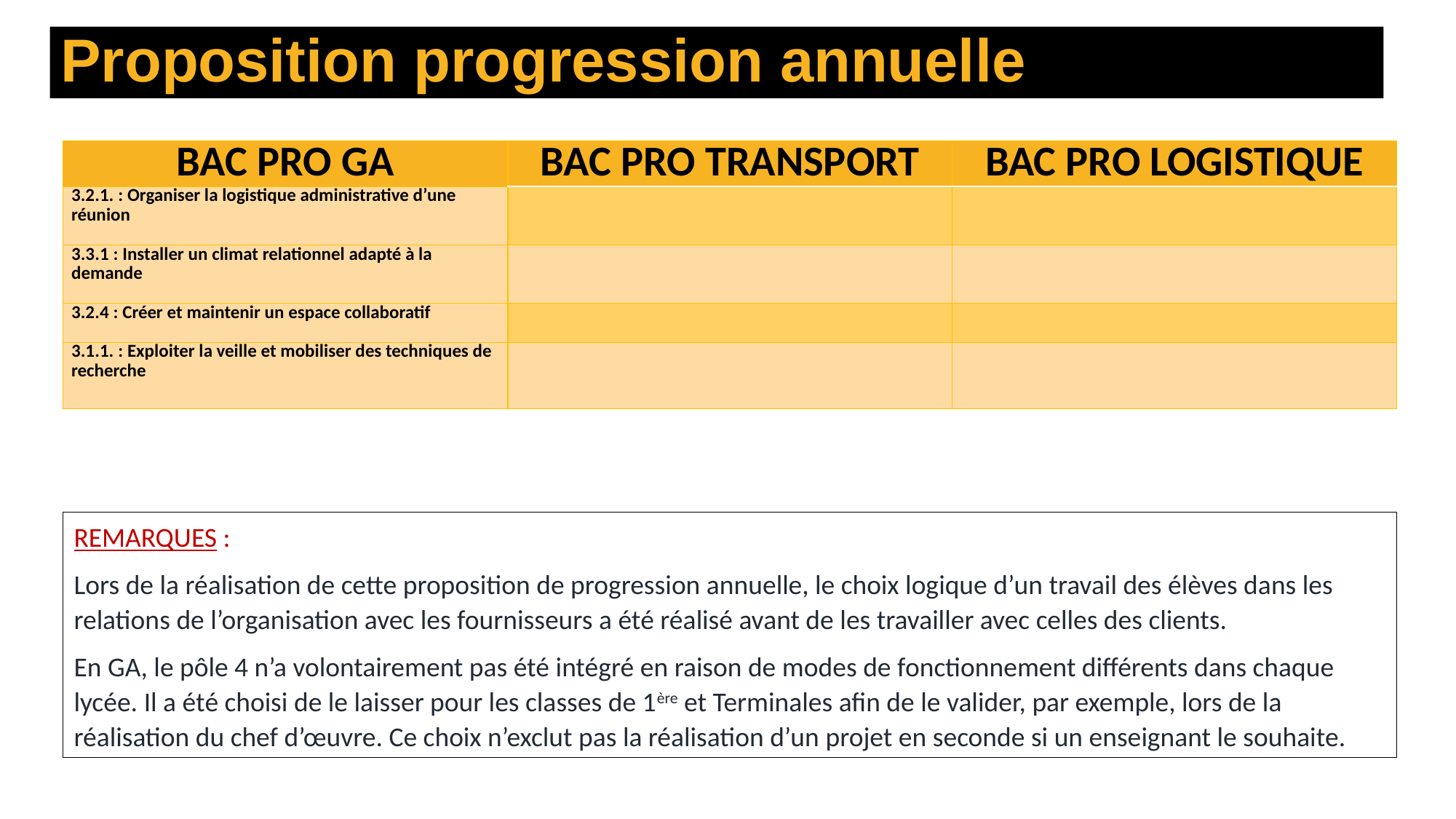

Proposition progression annuelle
| BAC PRO GA | BAC PRO TRANSPORT | BAC PRO LOGISTIQUE |
| --- | --- | --- |
| 3.2.1. : Organiser la logistique administrative d’une réunion |  |  |
| 3.3.1 : Installer un climat relationnel adapté à la demande |  |  |
| 3.2.4 : Créer et maintenir un espace collaboratif |  |  |
| 3.1.1. : Exploiter la veille et mobiliser des techniques de recherche |  |  |
REMARQUES :
Lors de la réalisation de cette proposition de progression annuelle, le choix logique d’un travail des élèves dans les relations de l’organisation avec les fournisseurs a été réalisé avant de les travailler avec celles des clients.
En GA, le pôle 4 n’a volontairement pas été intégré en raison de modes de fonctionnement différents dans chaque lycée. Il a été choisi de le laisser pour les classes de 1ère et Terminales afin de le valider, par exemple, lors de la réalisation du chef d’œuvre. Ce choix n’exclut pas la réalisation d’un projet en seconde si un enseignant le souhaite.